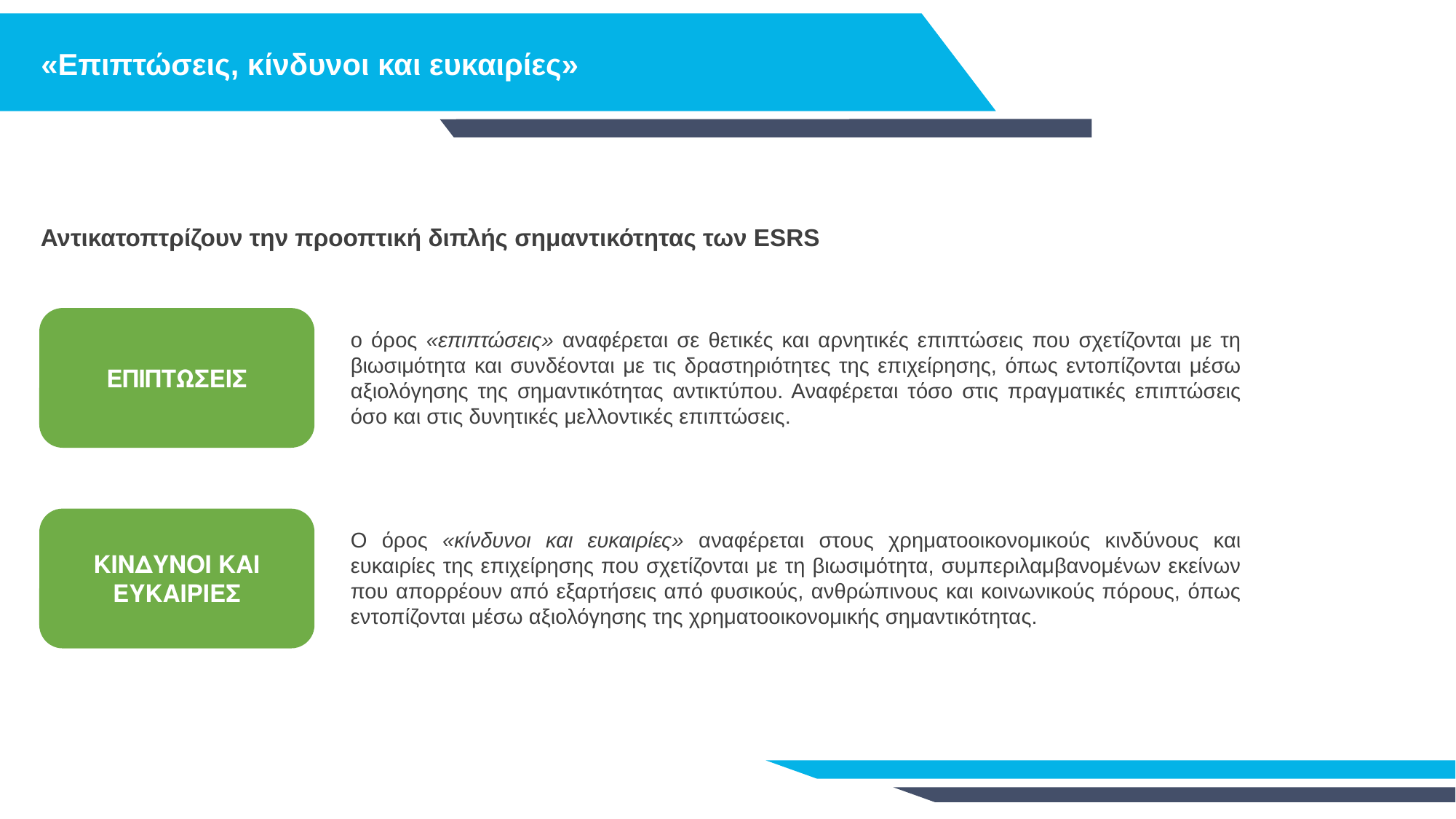

«Επιπτώσεις, κίνδυνοι και ευκαιρίες»
Αντικατοπτρίζουν την προοπτική διπλής σημαντικότητας των ESRS
ΕΠΙΠΤΩΣΕΙΣ
ο όρος «επιπτώσεις» αναφέρεται σε θετικές και αρνητικές επιπτώσεις που σχετίζονται με τη βιωσιμότητα και συνδέονται με τις δραστηριότητες της επιχείρησης, όπως εντοπίζονται μέσω αξιολόγησης της σημαντικότητας αντικτύπου. Αναφέρεται τόσο στις πραγματικές επιπτώσεις όσο και στις δυνητικές μελλοντικές επιπτώσεις.
ΚΙΝΔΥΝΟΙ ΚΑΙ ΕΥΚΑΙΡΙΕΣ
Ο όρος «κίνδυνοι και ευκαιρίες» αναφέρεται στους χρηματοοικονομικούς κινδύνους και ευκαιρίες της επιχείρησης που σχετίζονται με τη βιωσιμότητα, συμπεριλαμβανομένων εκείνων που απορρέουν από εξαρτήσεις από φυσικούς, ανθρώπινους και κοινωνικούς πόρους, όπως εντοπίζονται μέσω αξιολόγησης της χρηματοοικονομικής σημαντικότητας.